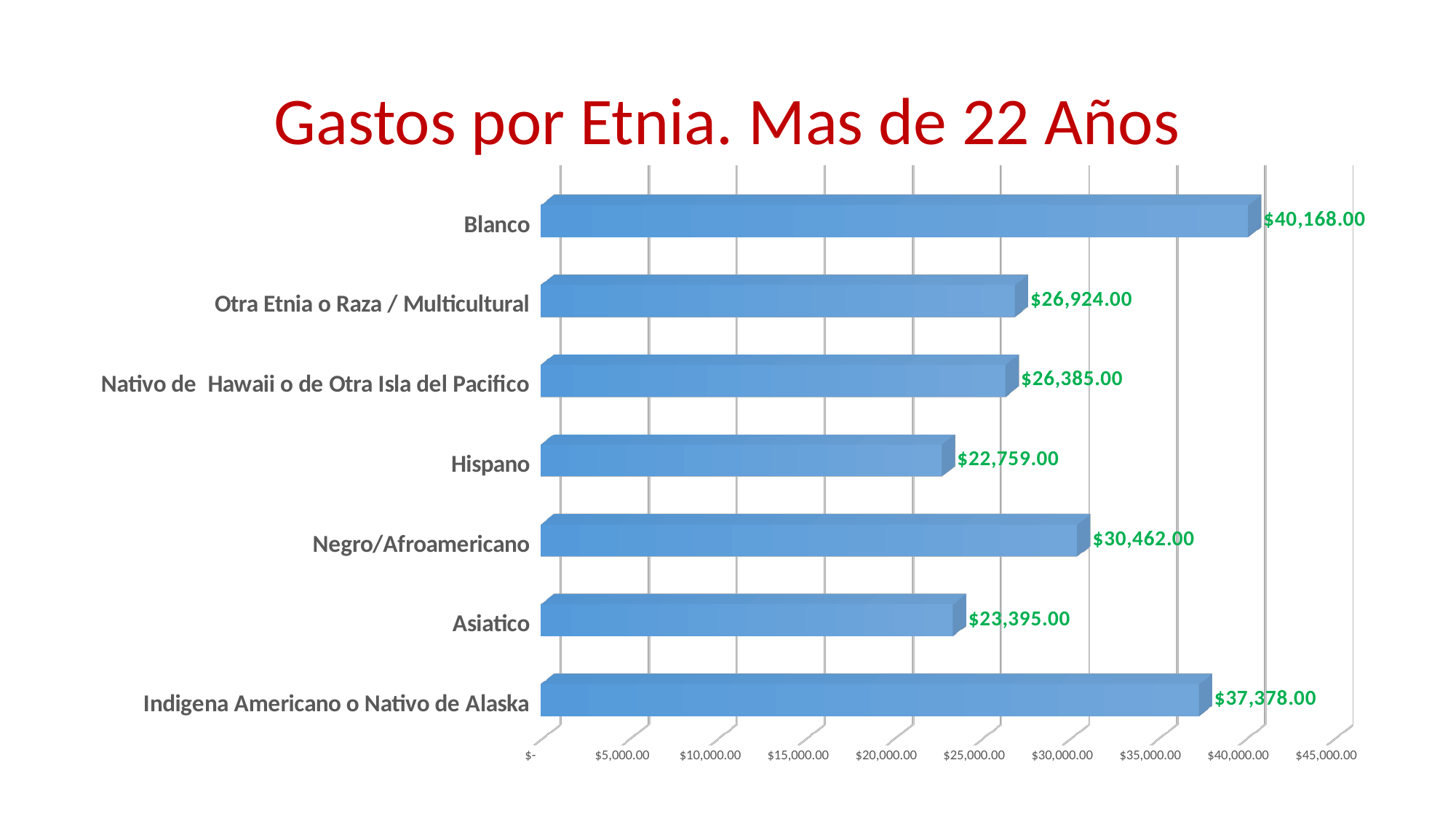

# Gastos por Etnia. Mas de 22 Años

[unsupported chart]